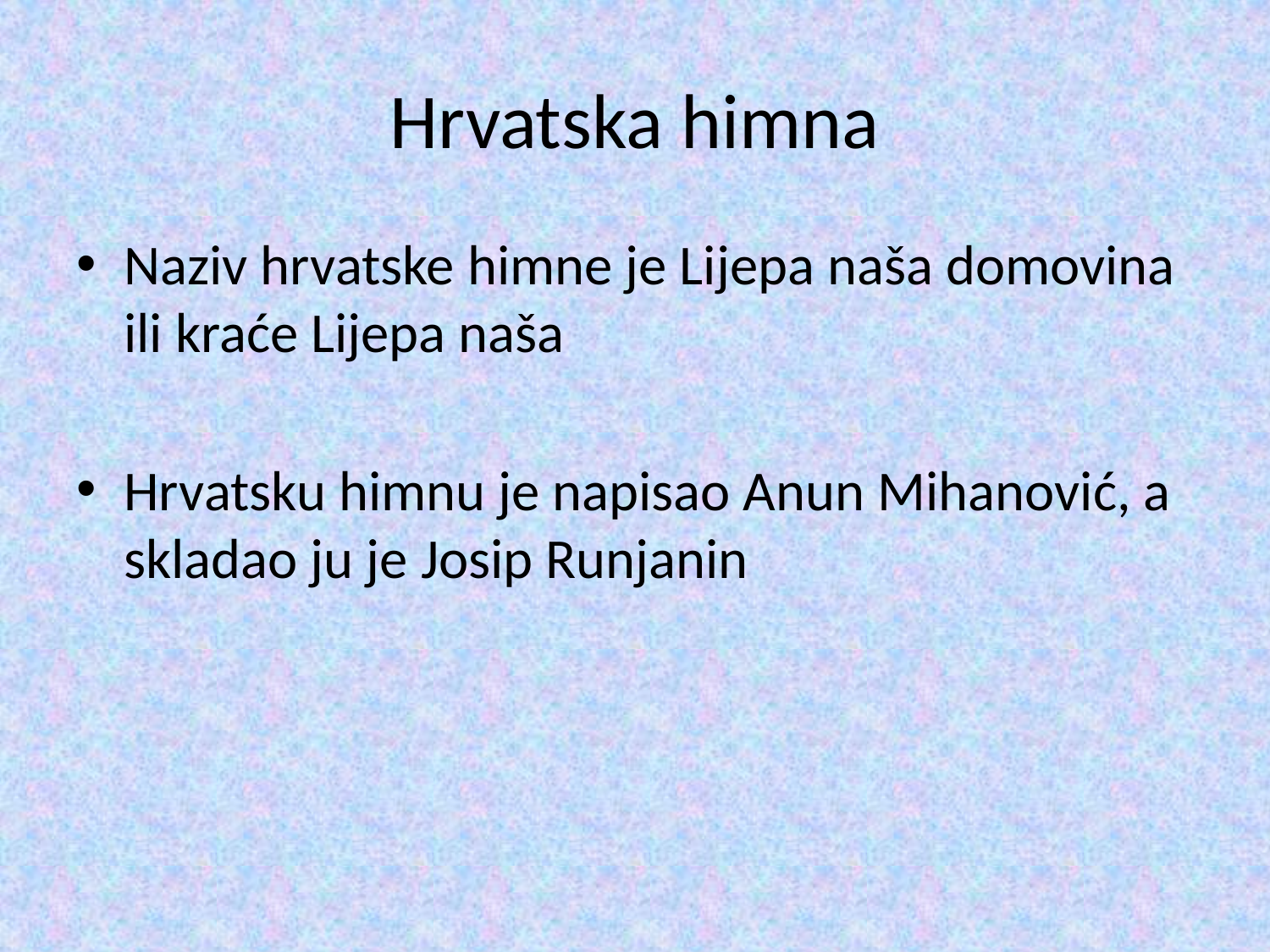

# Hrvatska himna
Naziv hrvatske himne je Lijepa naša domovina ili kraće Lijepa naša

Hrvatsku himnu je napisao Anun Mihanović, a skladao ju je Josip Runjanin